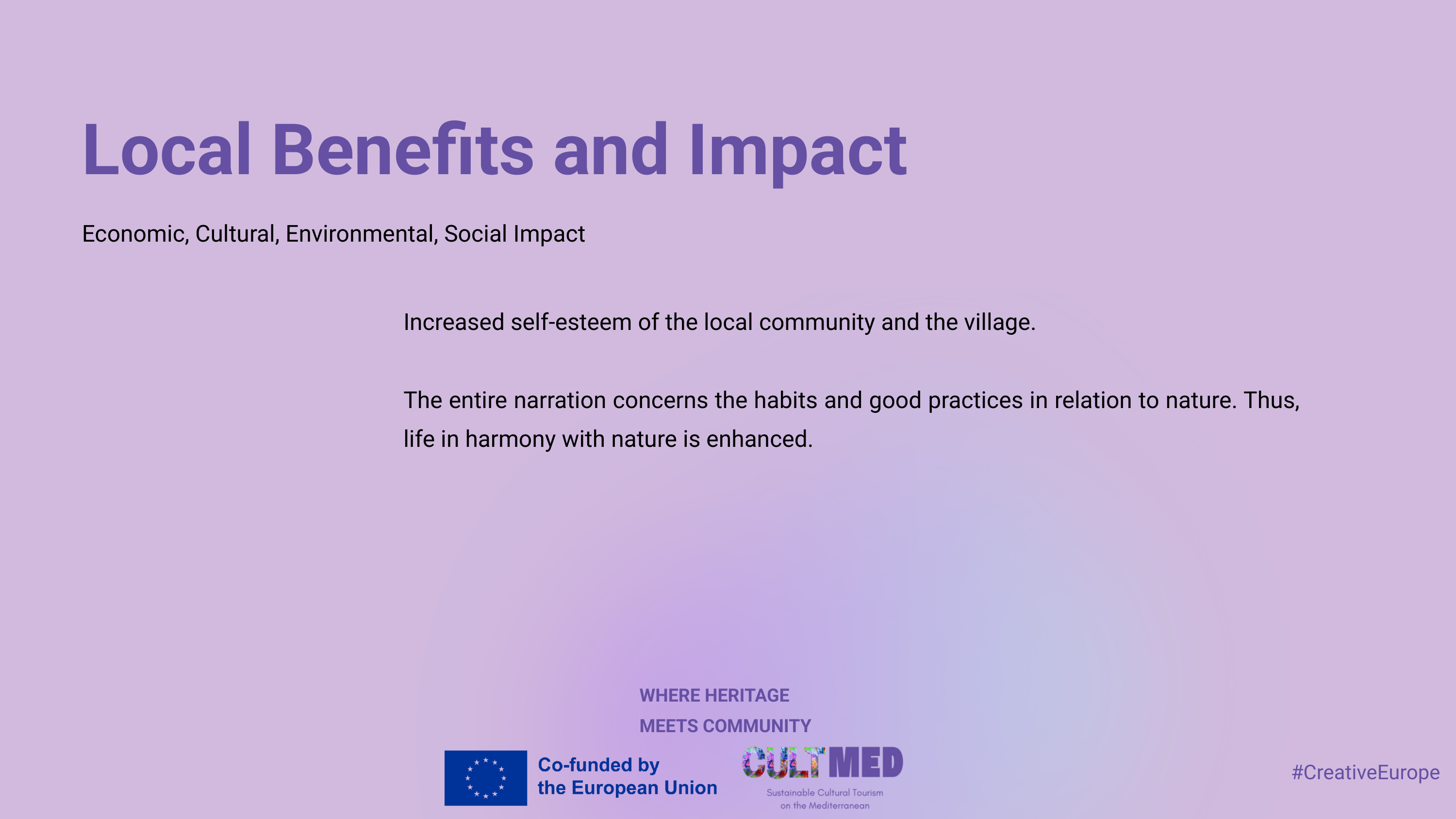

Local Benefits and Impact
Economic, Cultural, Environmental, Social Impact

Increased self-esteem of the local community and the village.

The entire narration concerns the habits and good practices in relation to nature. Thus, life in harmony with nature is enhanced.
WHERE HERITAGE
MEETS COMMUNITY

#CreativeEurope